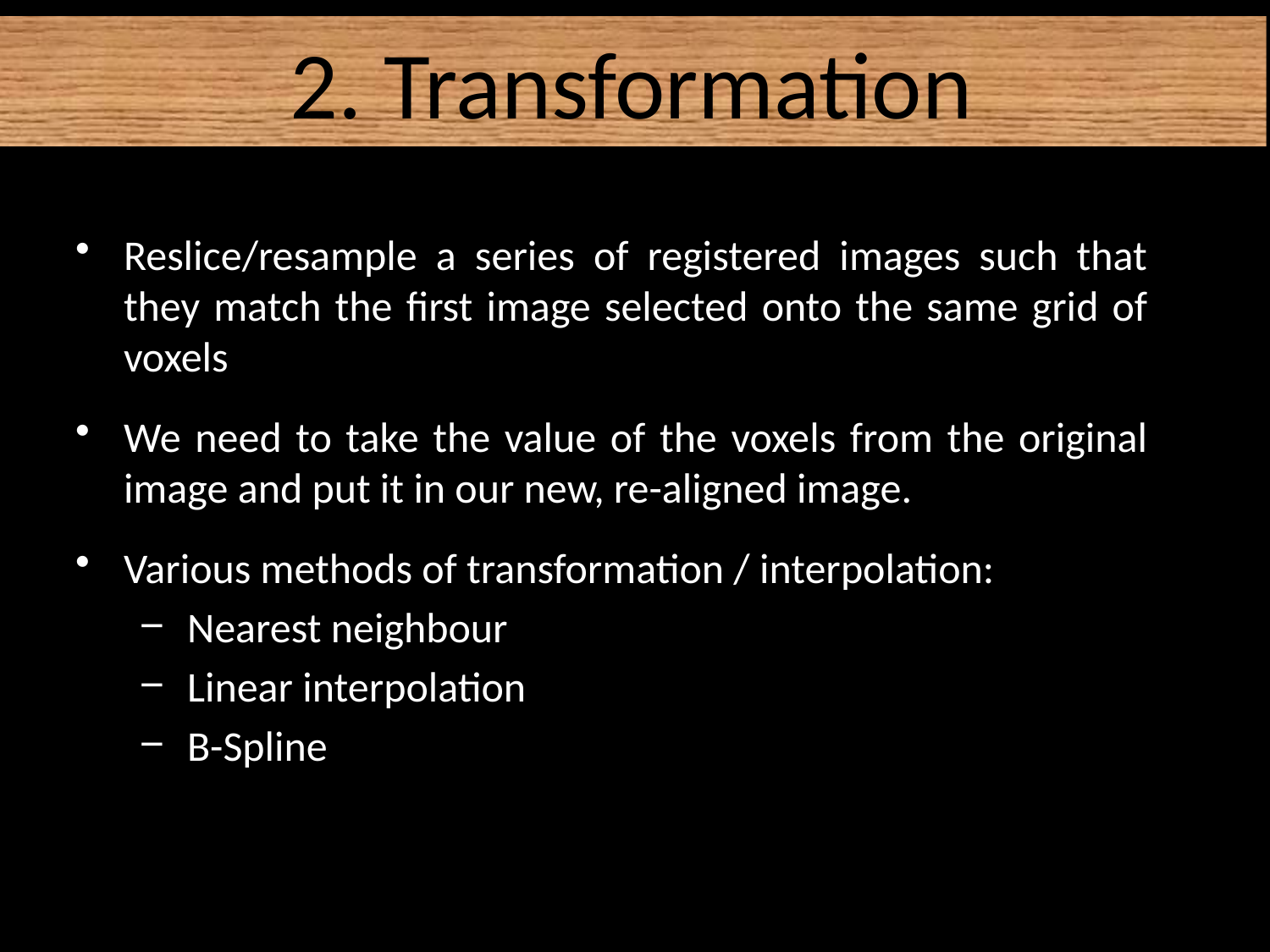

2. Transformation
Reslice/resample a series of registered images such that they match the first image selected onto the same grid of voxels
We need to take the value of the voxels from the original image and put it in our new, re-aligned image.
Various methods of transformation / interpolation:
Nearest neighbour
Linear interpolation
B-Spline